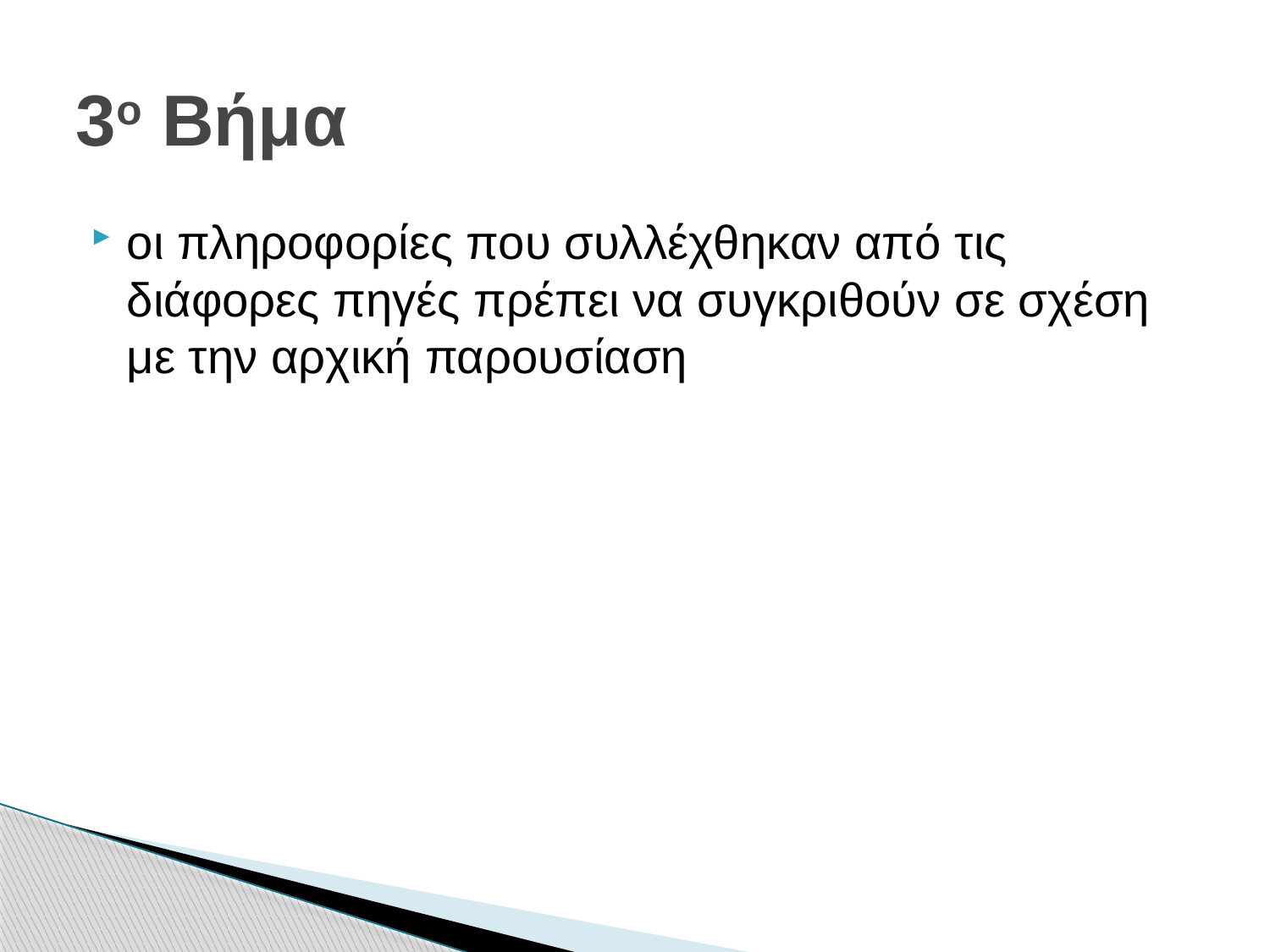

# 3ο Βήμα
οι πληροφορίες που συλλέχθηκαν από τις διάφορες πηγές πρέπει να συγκριθούν σε σχέση με την αρχική παρουσίαση